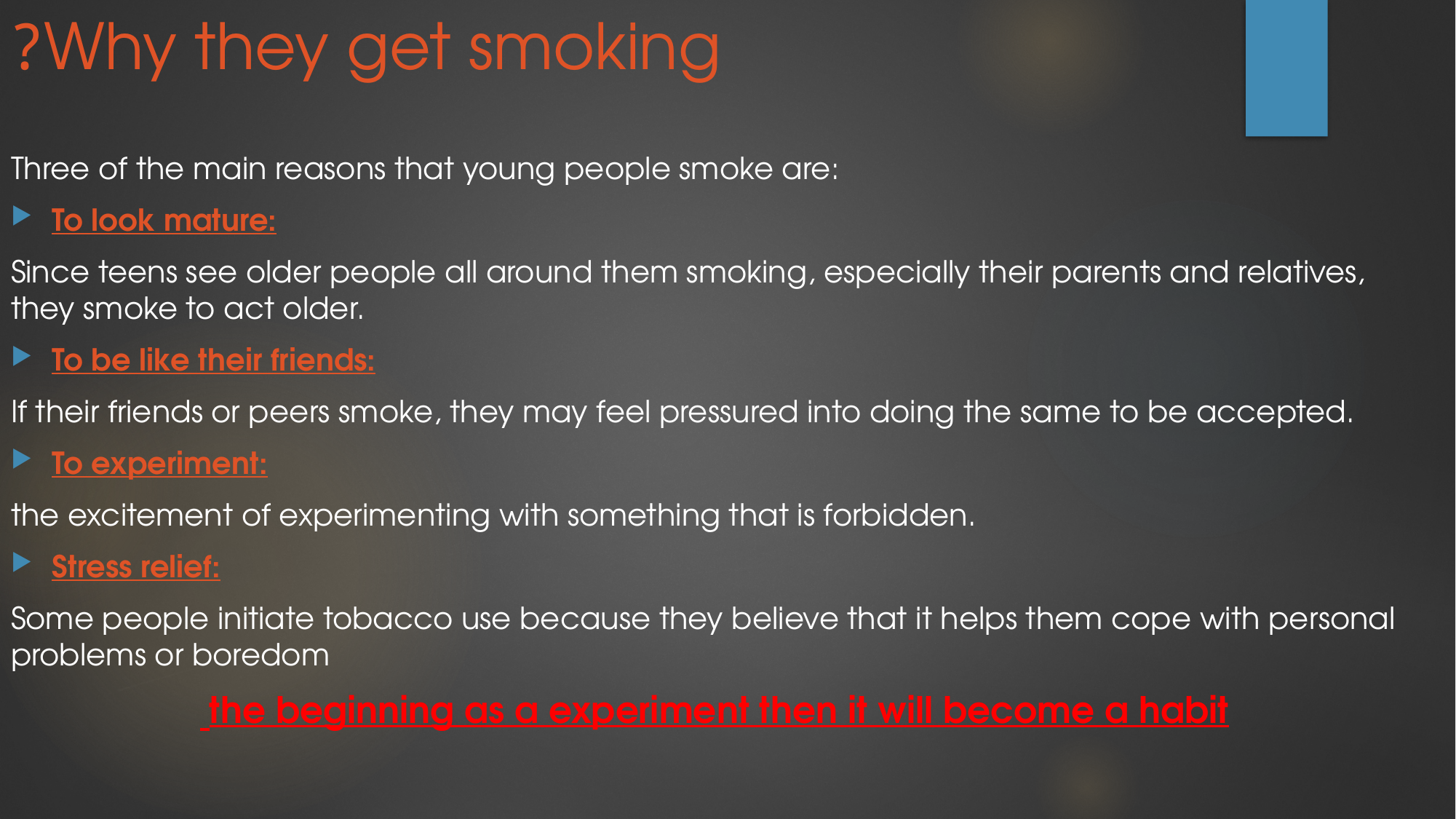

# Why they get smoking?
Three of the main reasons that young people smoke are:
To look mature:
Since teens see older people all around them smoking, especially their parents and relatives, they smoke to act older.
To be like their friends:
If their friends or peers smoke, they may feel pressured into doing the same to be accepted.
To experiment:
the excitement of experimenting with something that is forbidden.
Stress relief:
Some people initiate tobacco use because they believe that it helps them cope with personal problems or boredom
the beginning as a experiment then it will become a habit